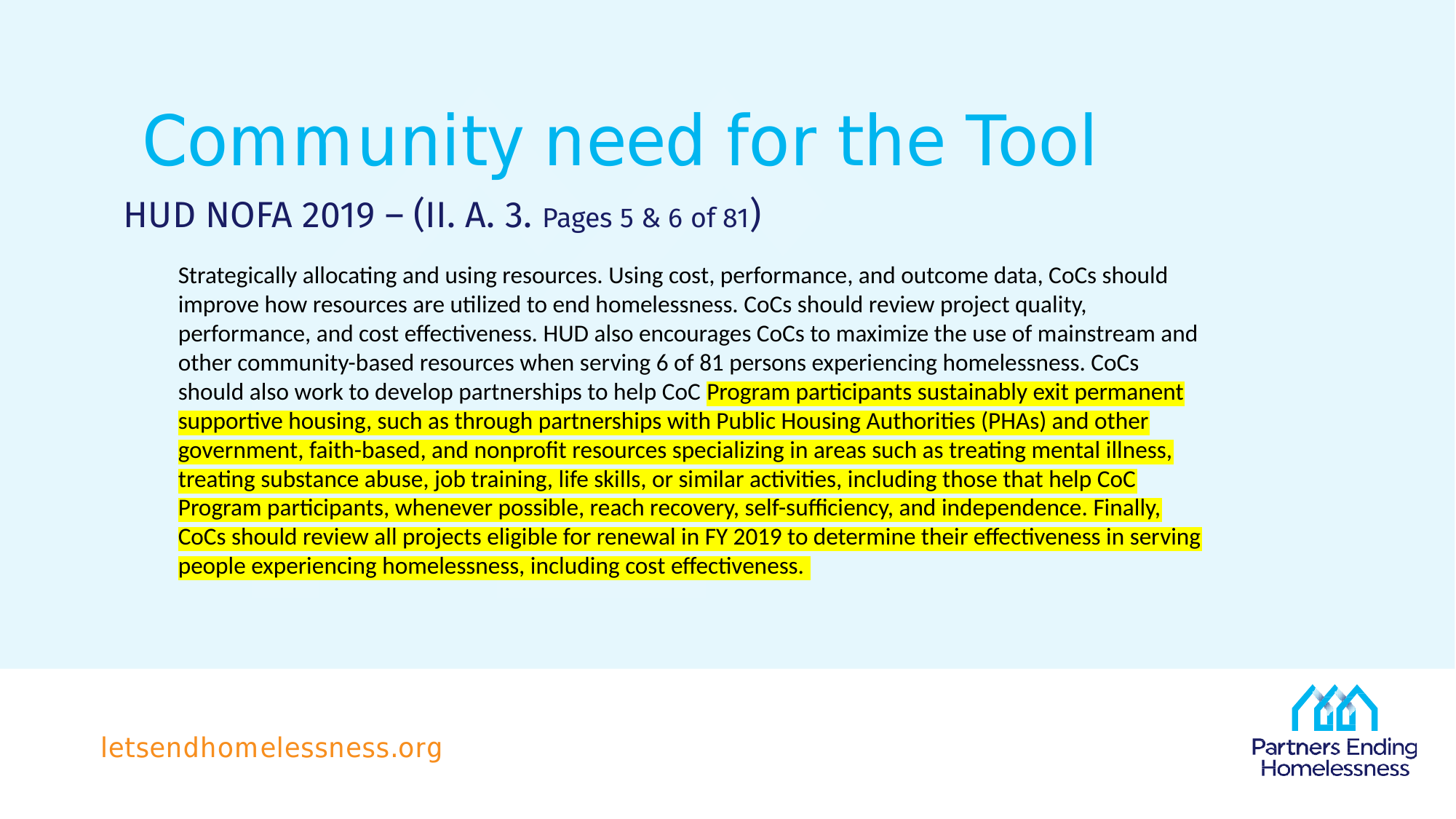

# Community need for the Tool
HUD NOFA 2019 – (II. A. 3. Pages 5 & 6 of 81)
Strategically allocating and using resources. Using cost, performance, and outcome data, CoCs should improve how resources are utilized to end homelessness. CoCs should review project quality, performance, and cost effectiveness. HUD also encourages CoCs to maximize the use of mainstream and other community-based resources when serving 6 of 81 persons experiencing homelessness. CoCs should also work to develop partnerships to help CoC Program participants sustainably exit permanent supportive housing, such as through partnerships with Public Housing Authorities (PHAs) and other government, faith-based, and nonprofit resources specializing in areas such as treating mental illness, treating substance abuse, job training, life skills, or similar activities, including those that help CoC Program participants, whenever possible, reach recovery, self-sufficiency, and independence. Finally, CoCs should review all projects eligible for renewal in FY 2019 to determine their effectiveness in serving people experiencing homelessness, including cost effectiveness.

letsendhomelessness.org